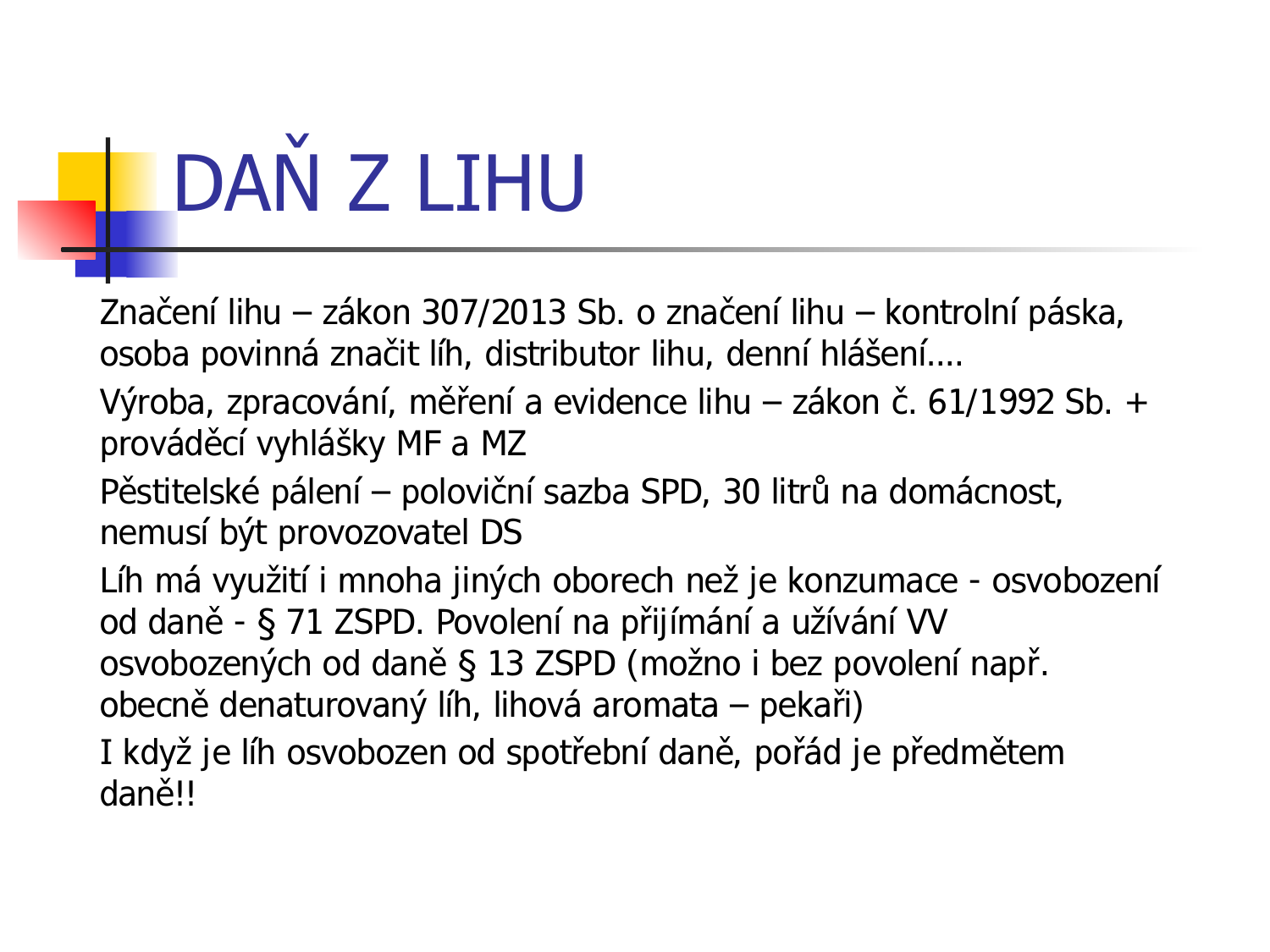

# DAŇ Z LIHU
Značení lihu – zákon 307/2013 Sb. o značení lihu – kontrolní páska, osoba povinná značit líh, distributor lihu, denní hlášení….
Výroba, zpracování, měření a evidence lihu – zákon č. 61/1992 Sb. + prováděcí vyhlášky MF a MZ
Pěstitelské pálení – poloviční sazba SPD, 30 litrů na domácnost, nemusí být provozovatel DS
Líh má využití i mnoha jiných oborech než je konzumace - osvobození od daně - § 71 ZSPD. Povolení na přijímání a užívání VV osvobozených od daně § 13 ZSPD (možno i bez povolení např. obecně denaturovaný líh, lihová aromata – pekaři)
I když je líh osvobozen od spotřební daně, pořád je předmětem daně!!